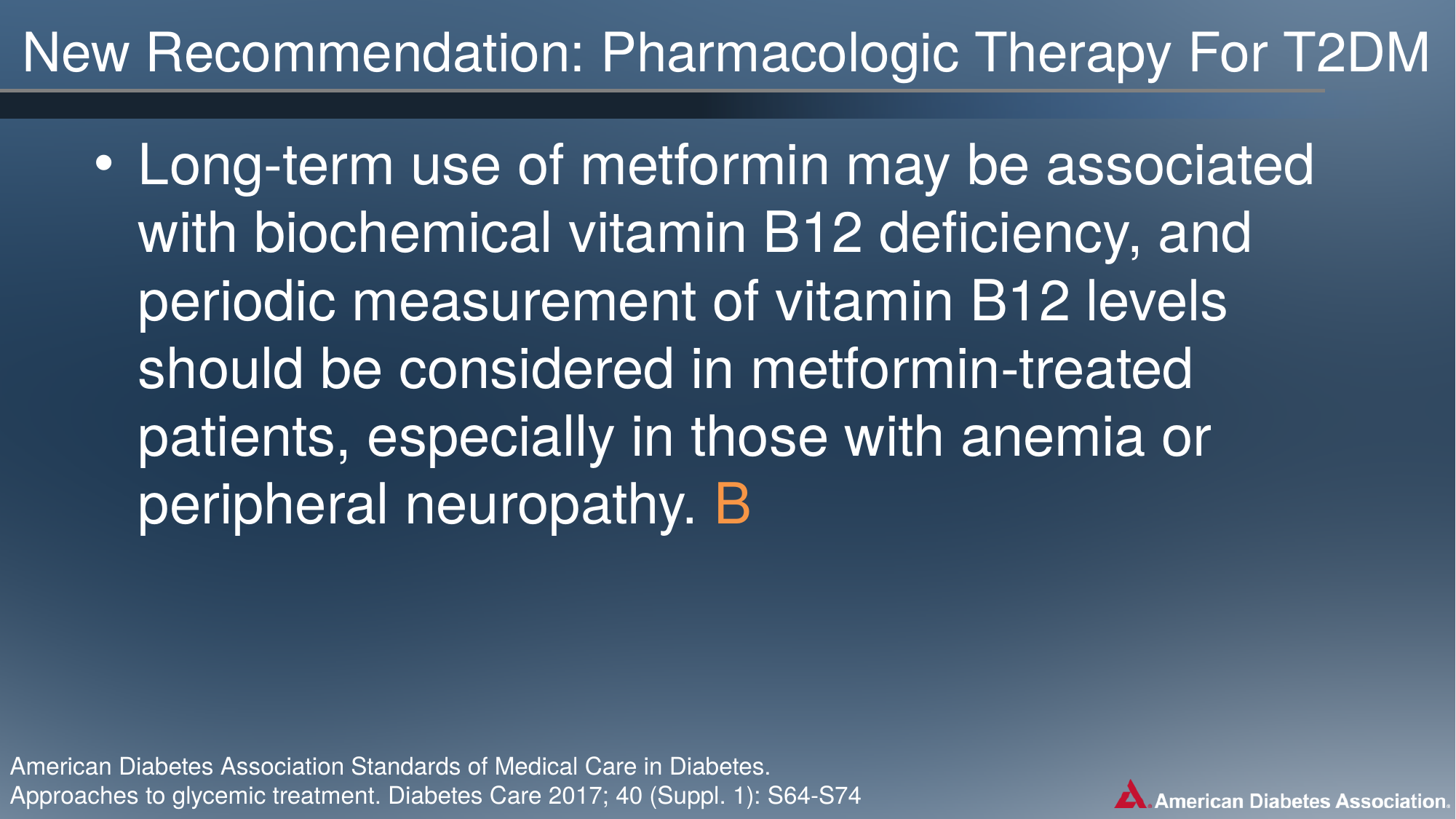

# New Recommendation: Pharmacologic Therapy For T2DM
Long-term use of metformin may be associated with biochemical vitamin B12 deficiency, and periodic measurement of vitamin B12 levels should be considered in metformin-treated patients, especially in those with anemia or peripheral neuropathy. B
American Diabetes Association Standards of Medical Care in Diabetes.
Approaches to glycemic treatment. Diabetes Care 2017; 40 (Suppl. 1): S64-S74